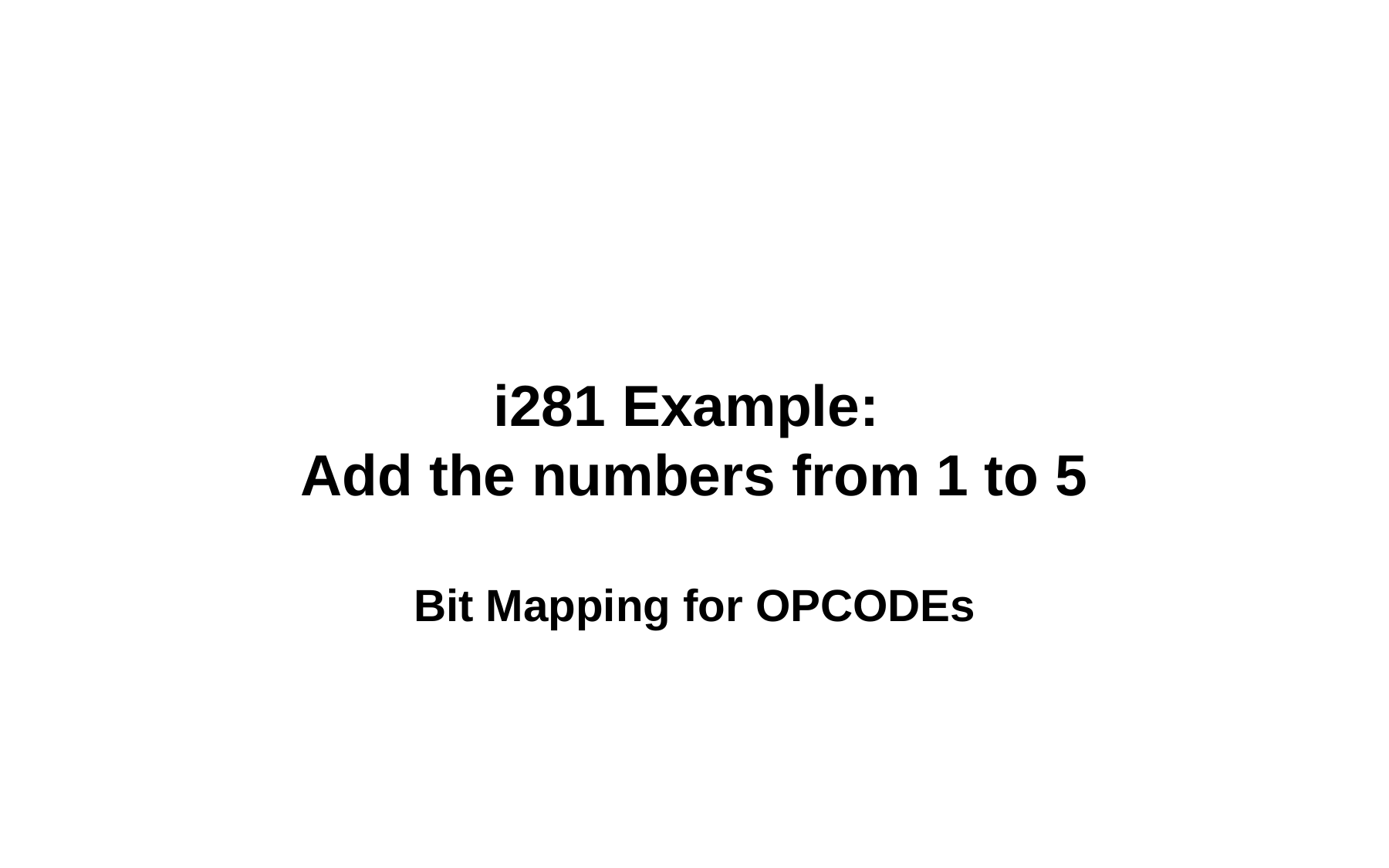

# i281 Example: Add the numbers from 1 to 5 Bit Mapping for OPCODEs